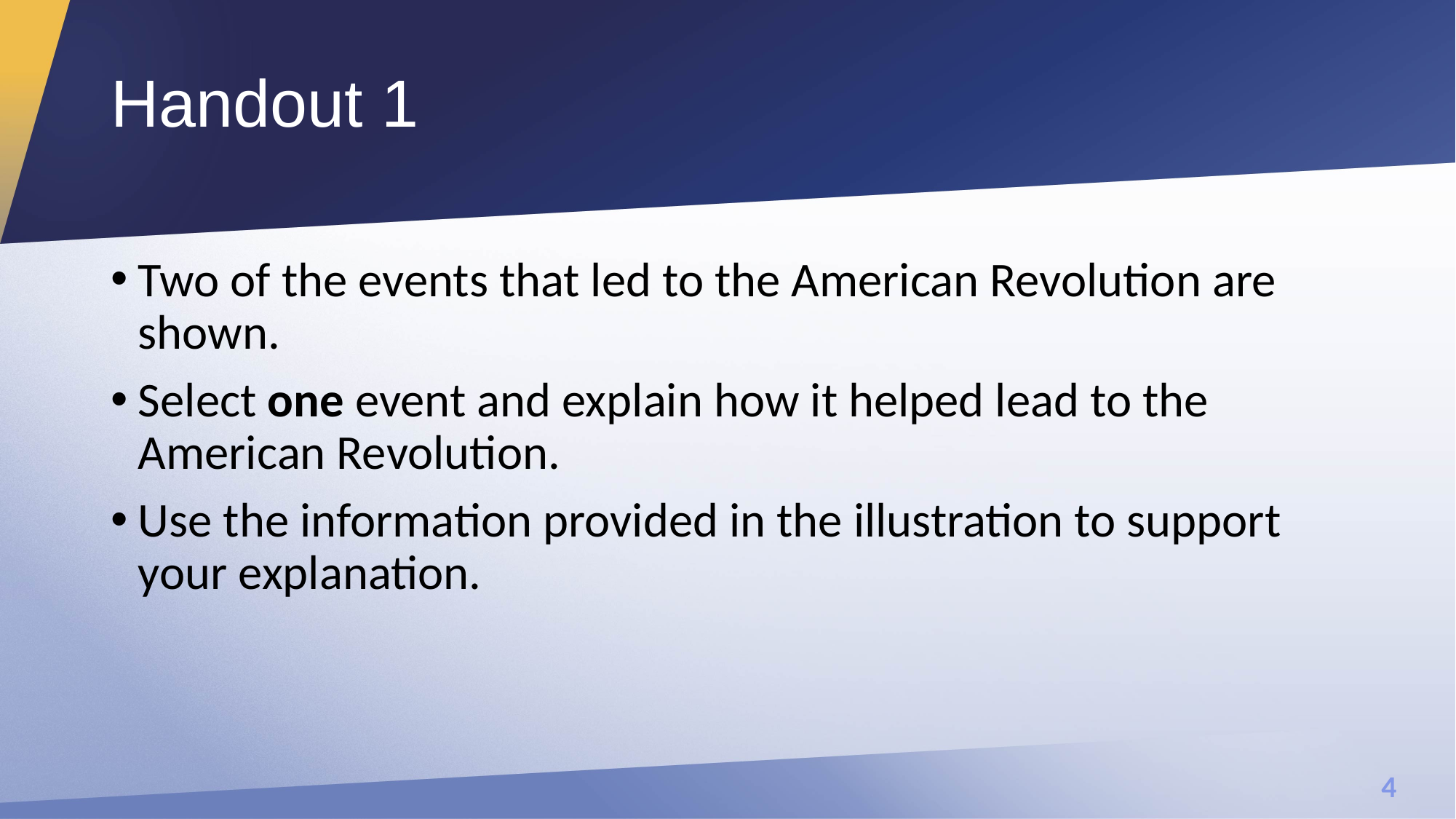

# Handout 1
Two of the events that led to the American Revolution are shown.
Select one event and explain how it helped lead to the American Revolution.
Use the information provided in the illustration to support your explanation.